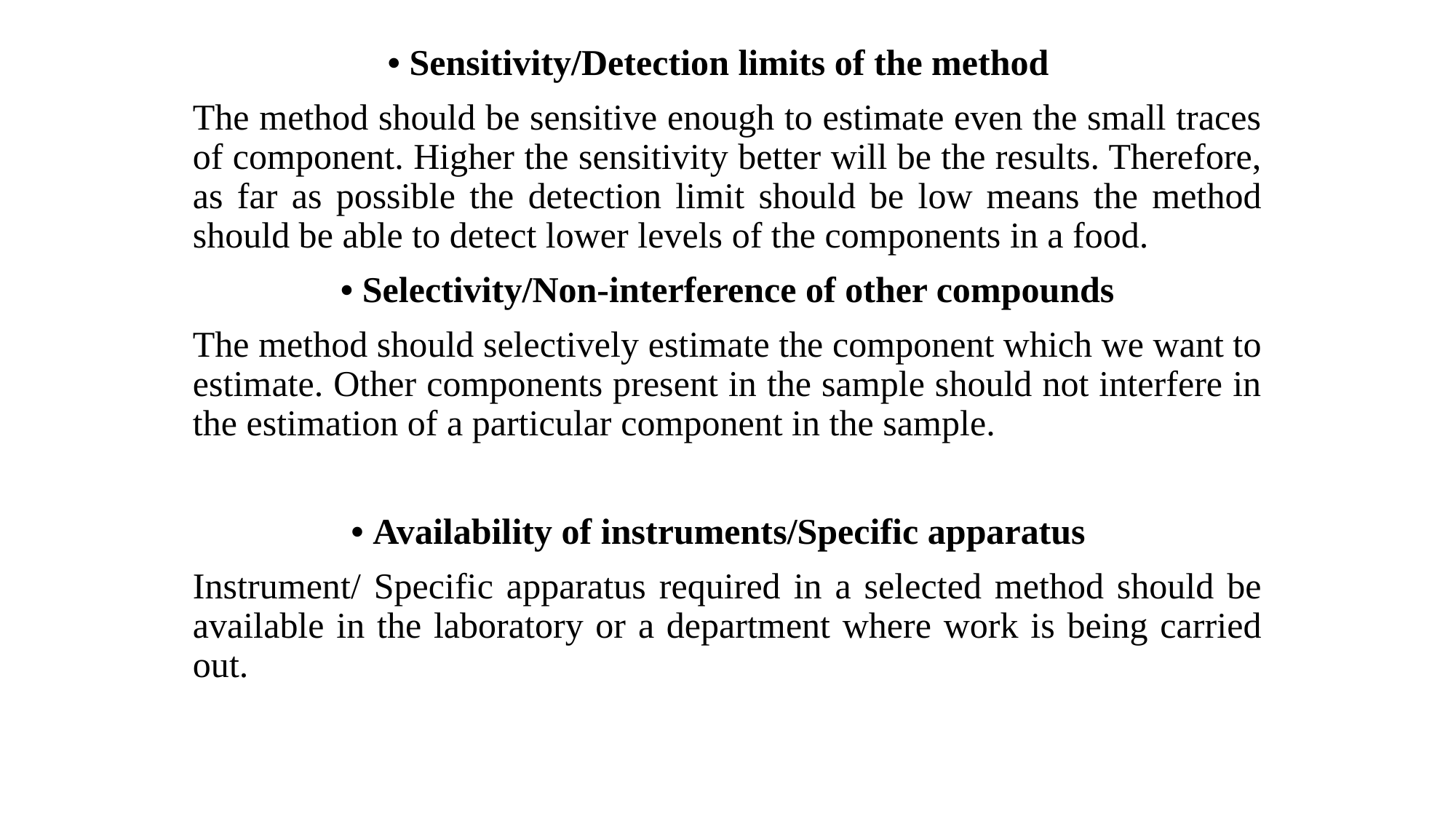

• Sensitivity/Detection limits of the method
The method should be sensitive enough to estimate even the small traces of component. Higher the sensitivity better will be the results. Therefore, as far as possible the detection limit should be low means the method should be able to detect lower levels of the components in a food.
• Selectivity/Non-interference of other compounds
The method should selectively estimate the component which we want to estimate. Other components present in the sample should not interfere in the estimation of a particular component in the sample.

• Availability of instruments/Specific apparatus
Instrument/ Specific apparatus required in a selected method should be available in the laboratory or a department where work is being carried out.